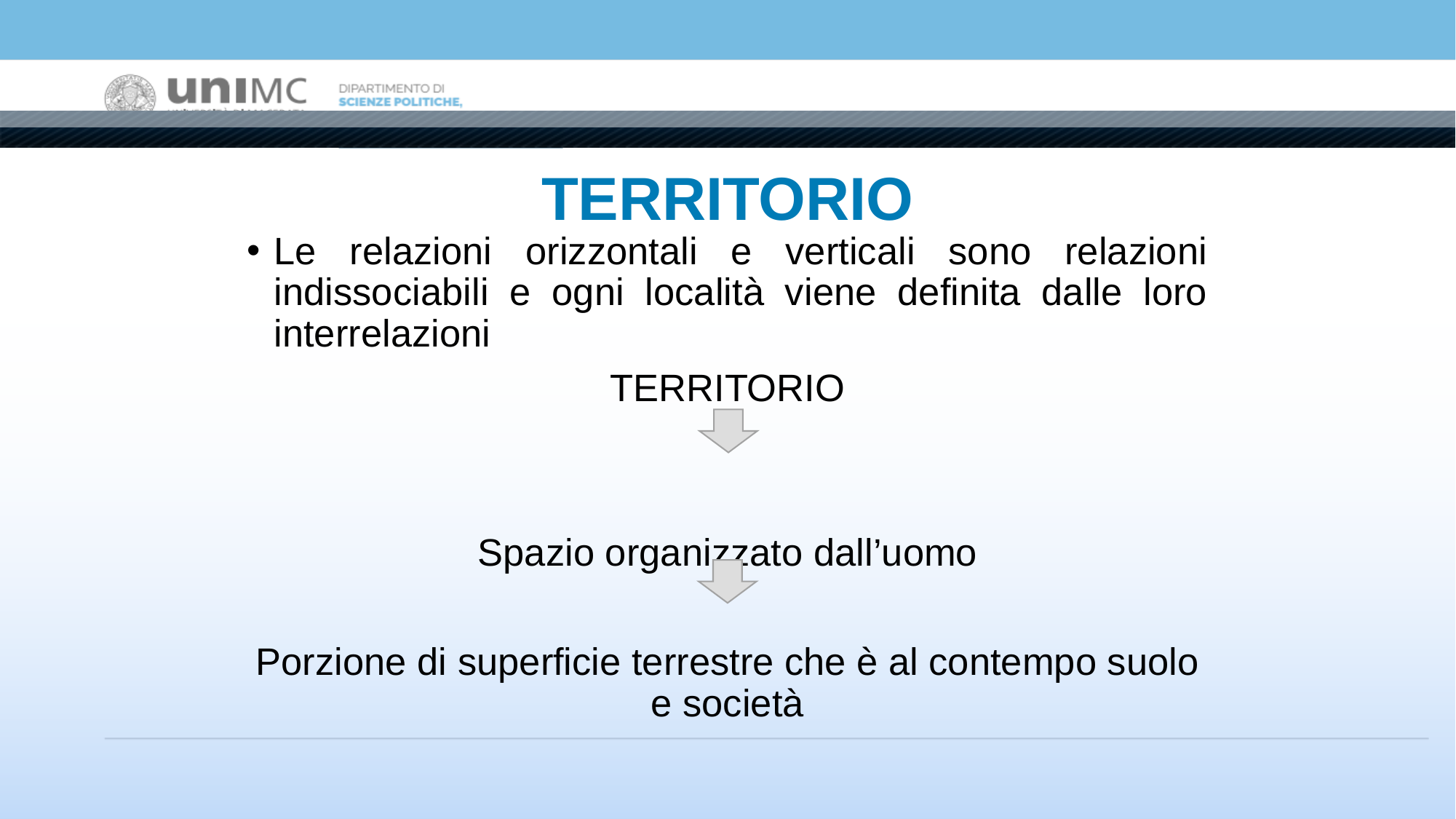

# TERRITORIO
Le relazioni orizzontali e verticali sono relazioni indissociabili e ogni località viene definita dalle loro interrelazioni
TERRITORIO

Spazio organizzato dall’uomo

Porzione di superficie terrestre che è al contempo suolo e società